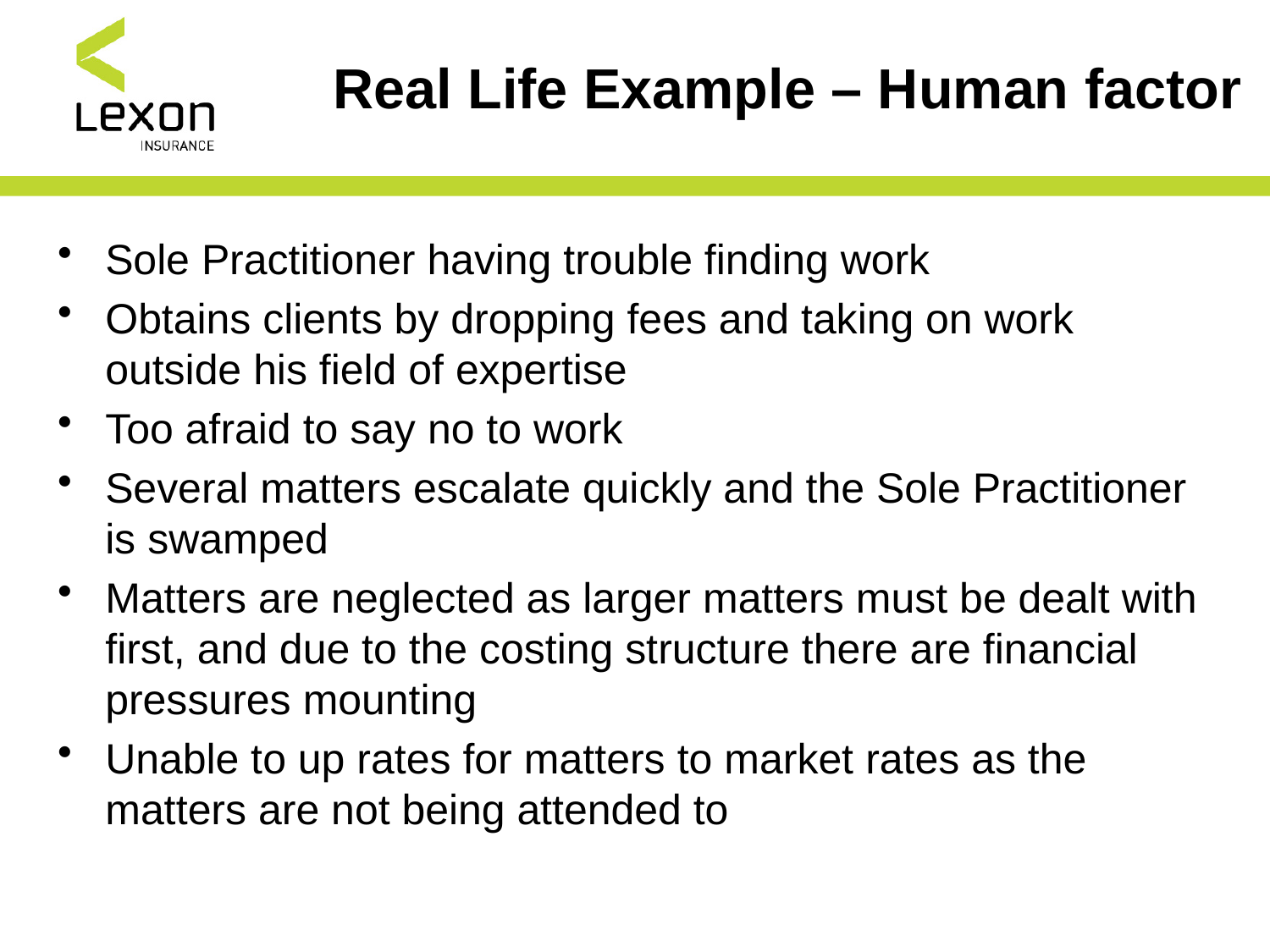

# Real Life Example – Human factor
Sole Practitioner having trouble finding work
Obtains clients by dropping fees and taking on work outside his field of expertise
Too afraid to say no to work
Several matters escalate quickly and the Sole Practitioner is swamped
Matters are neglected as larger matters must be dealt with first, and due to the costing structure there are financial pressures mounting
Unable to up rates for matters to market rates as the matters are not being attended to